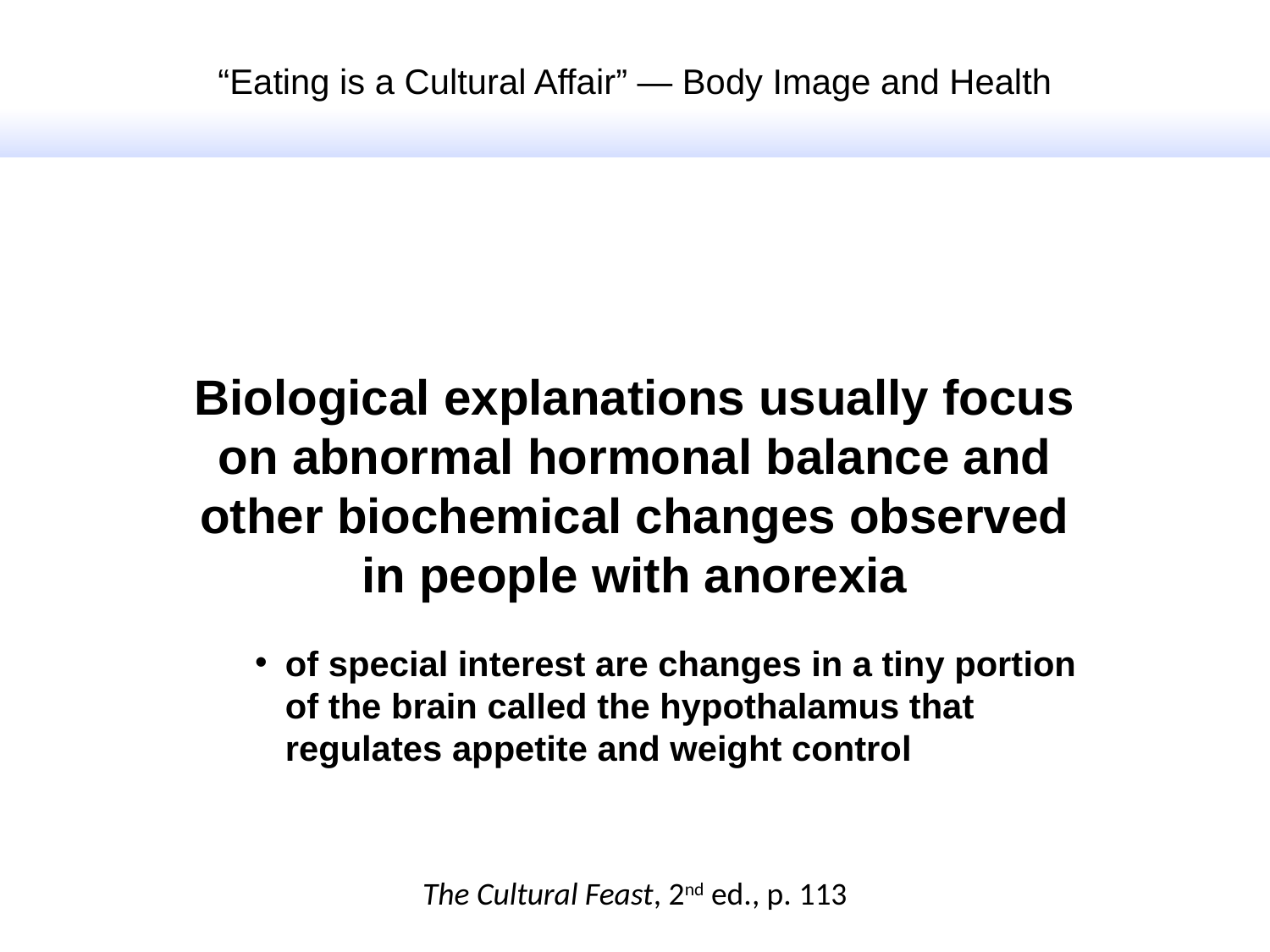

“Eating is a Cultural Affair” — Body Image and Health

Biological explanations usually focus on abnormal hormonal balance and other biochemical changes observed in people with anorexia
of special interest are changes in a tiny portion of the brain called the hypothalamus that regulates appetite and weight control
The Cultural Feast, 2nd ed., p. 113